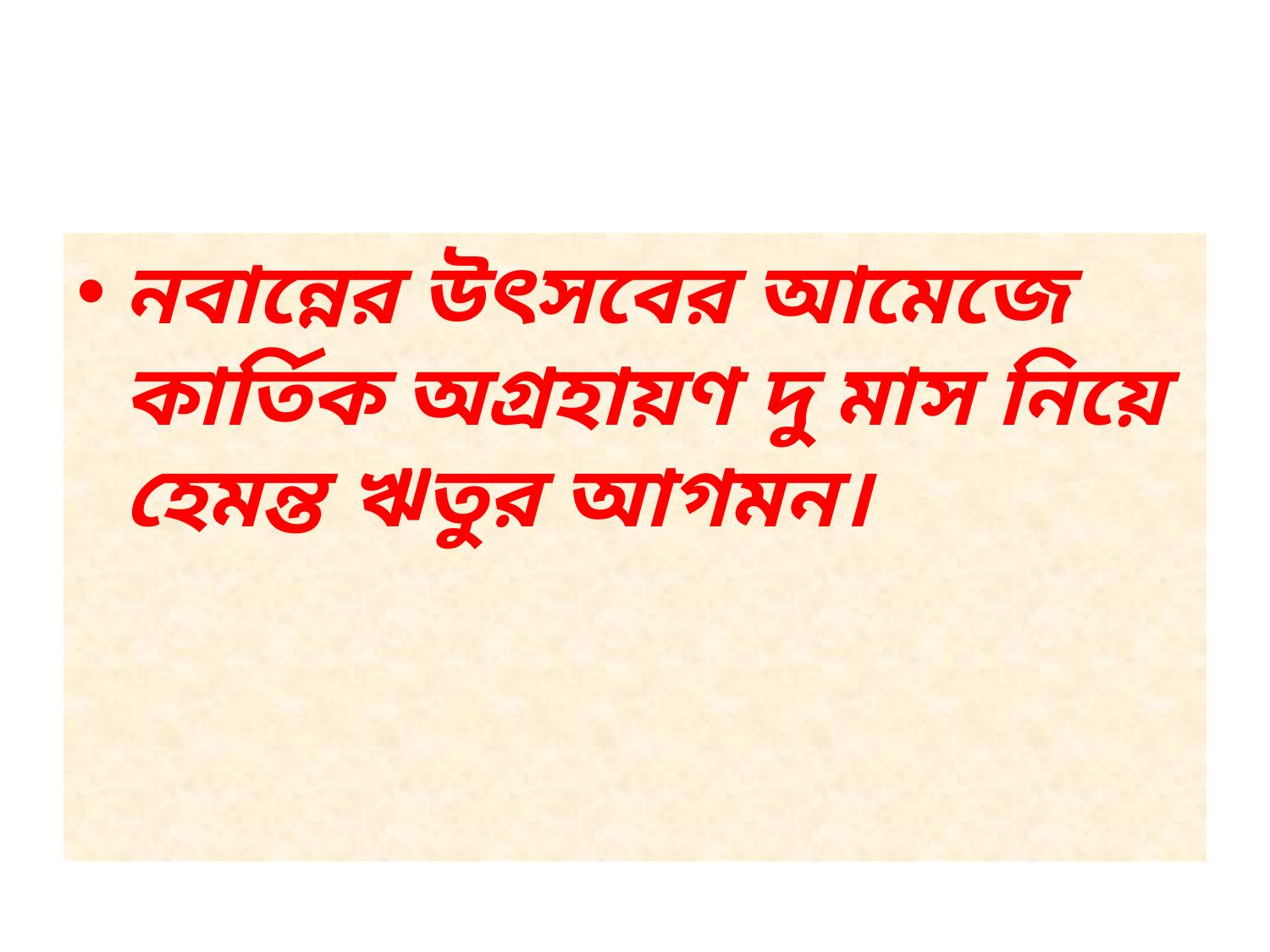

#
নবান্নের উৎসবের আমেজে কার্তিক অগ্রহায়ণ দু মাস নিয়ে হেমন্ত ঋতুর আগমন।